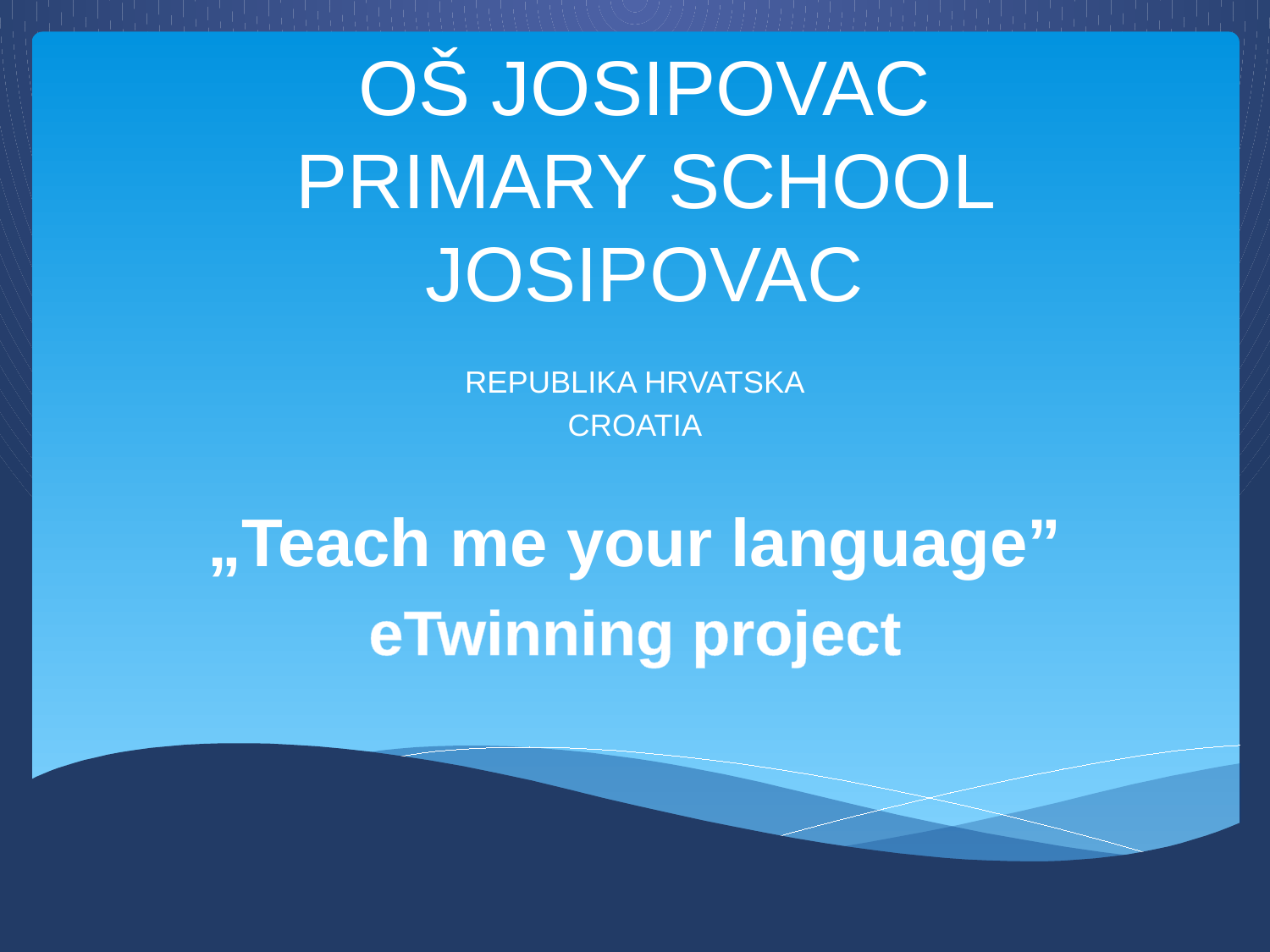

# OŠ JOSIPOVAC PRIMARY SCHOOL JOSIPOVAC
REPUBLIKA HRVATSKA
CROATIA

„Teach me your language”
eTwinning project